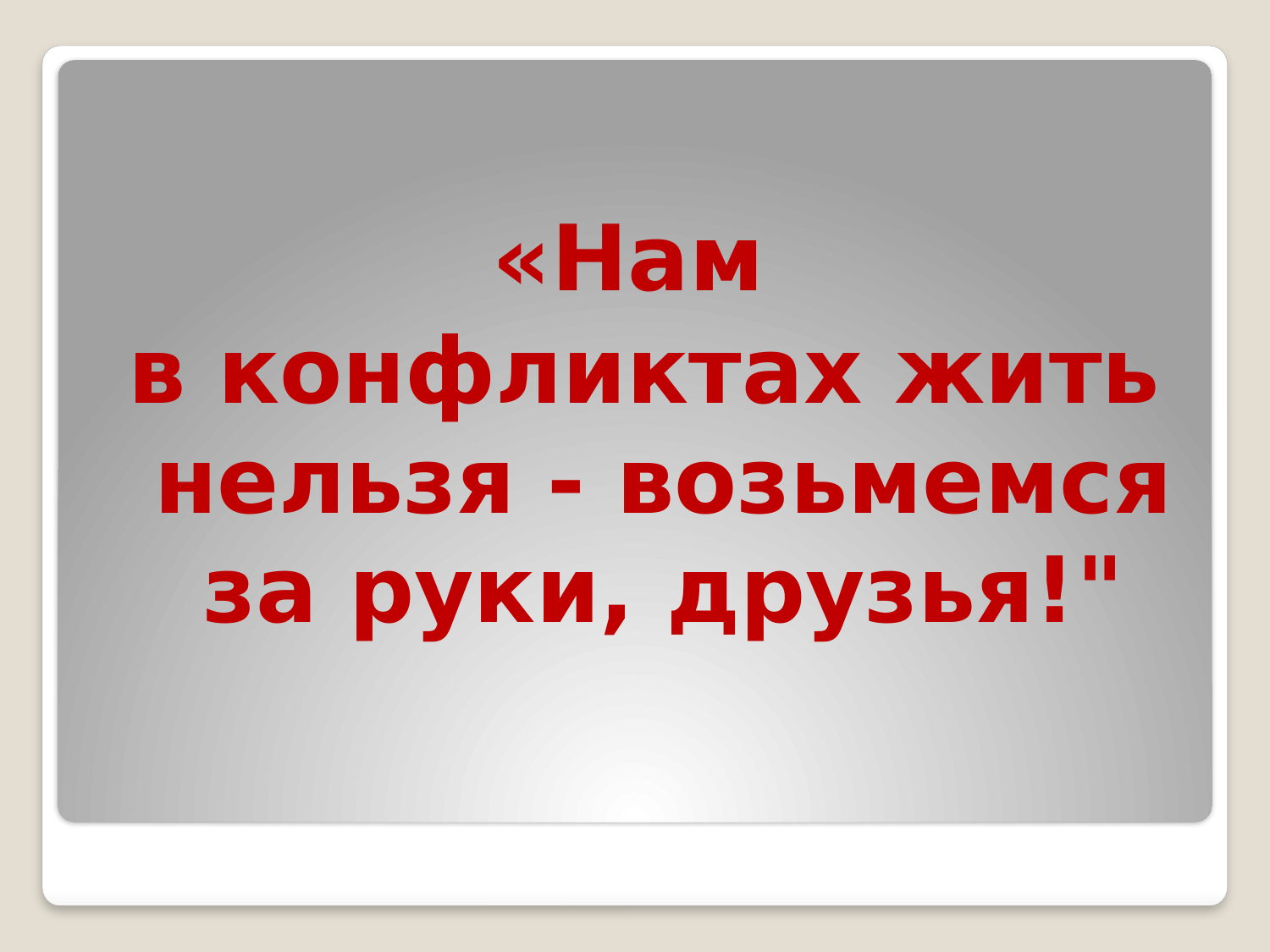

«Нам
в конфликтах жить нельзя - возьмемся за руки, друзья!"

#